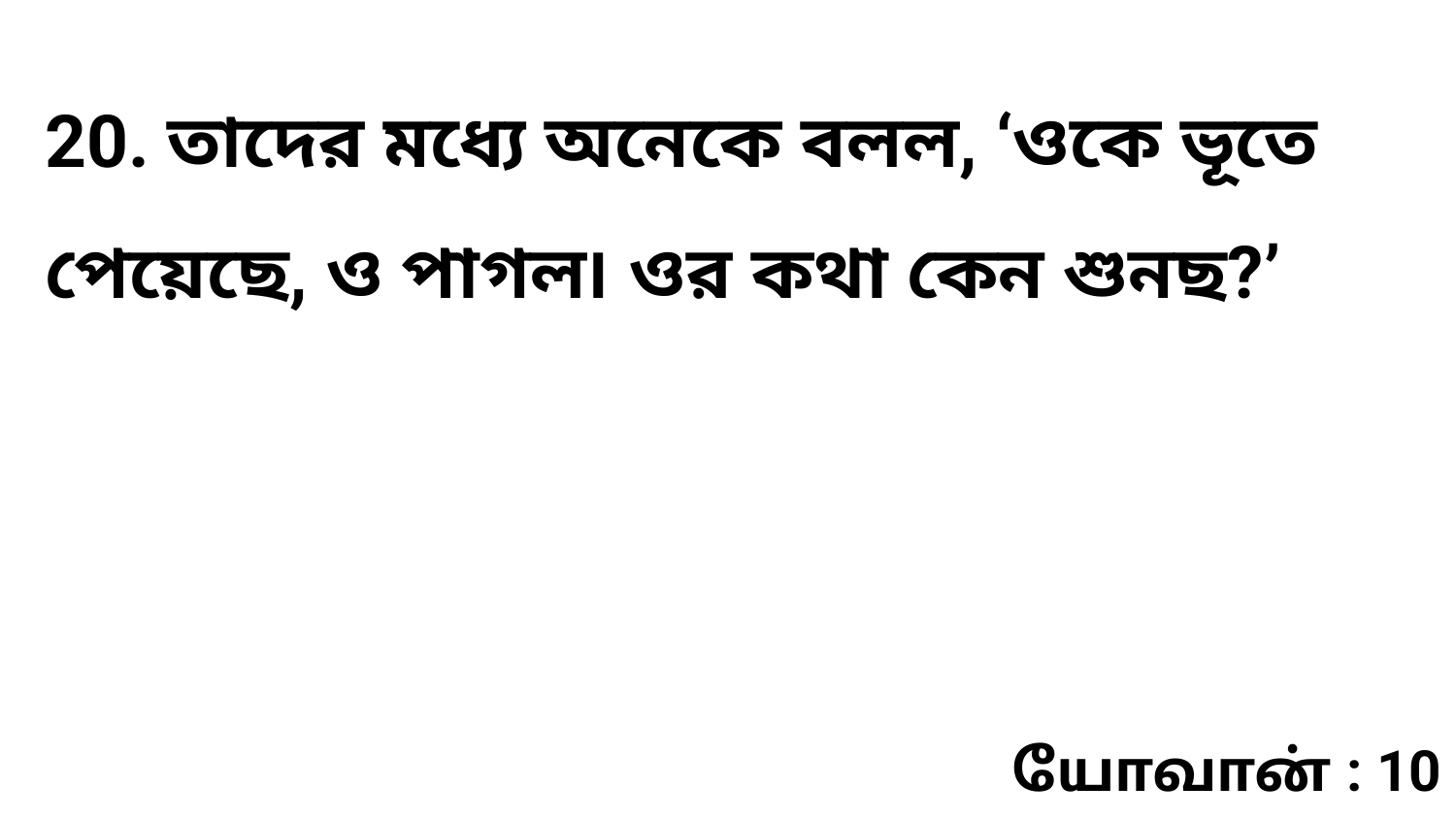

20. তাদের মধ্যে অনেকে বলল, ‘ওকে ভূতে পেয়েছে, ও পাগল৷ ওর কথা কেন শুনছ?’
யோவான் : 10